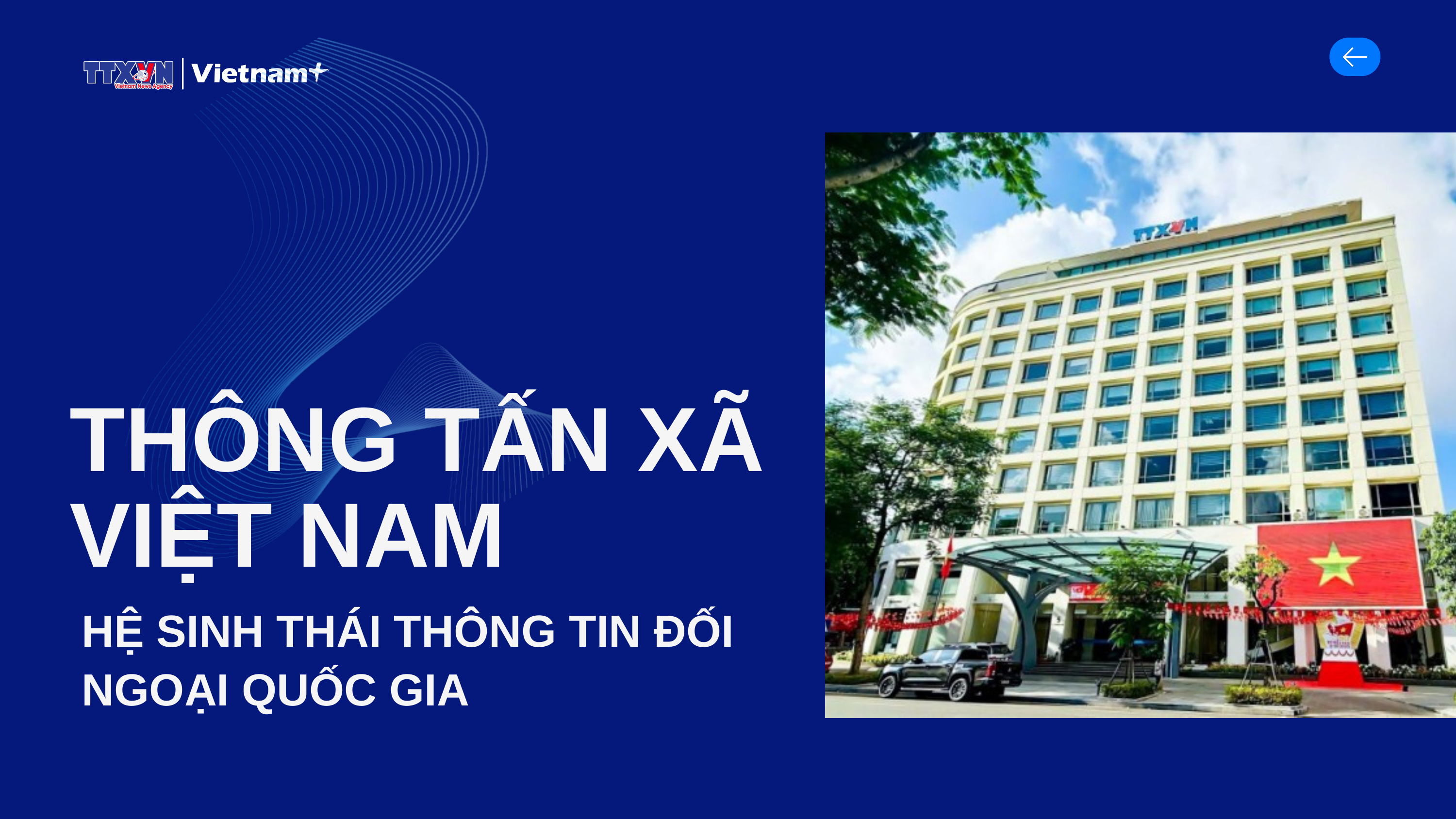

THÔNG TẤN XÃ VIỆT NAM
HỆ SINH THÁI THÔNG TIN ĐỐI NGOẠI QUỐC GIA